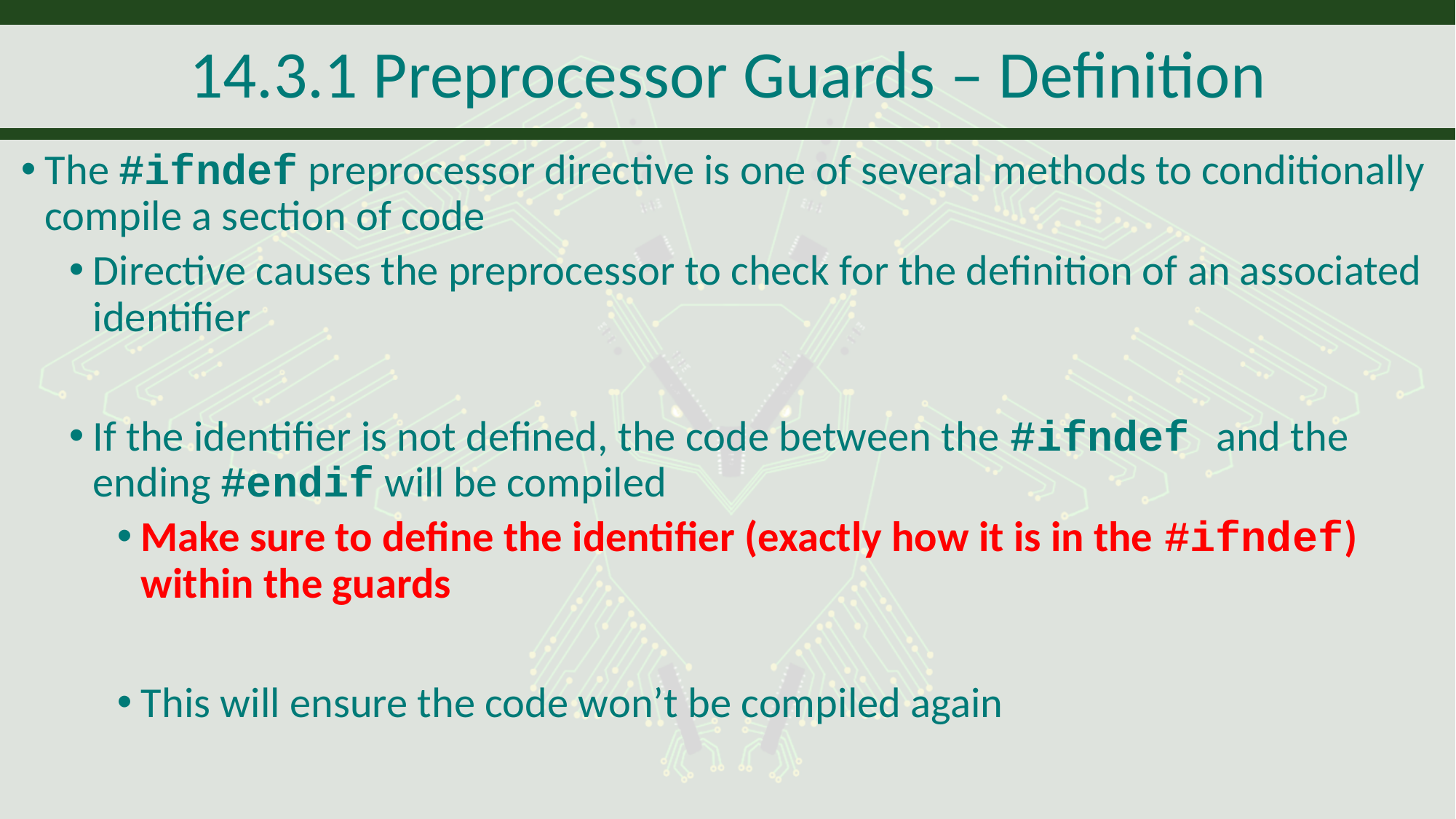

# 14.3.1 Preprocessor Guards – Definition
The #ifndef preprocessor directive is one of several methods to conditionally compile a section of code
Directive causes the preprocessor to check for the definition of an associated identifier

If the identifier is not defined, the code between the #ifndef and the ending #endif will be compiled
Make sure to define the identifier (exactly how it is in the #ifndef) within the guards

This will ensure the code won’t be compiled again